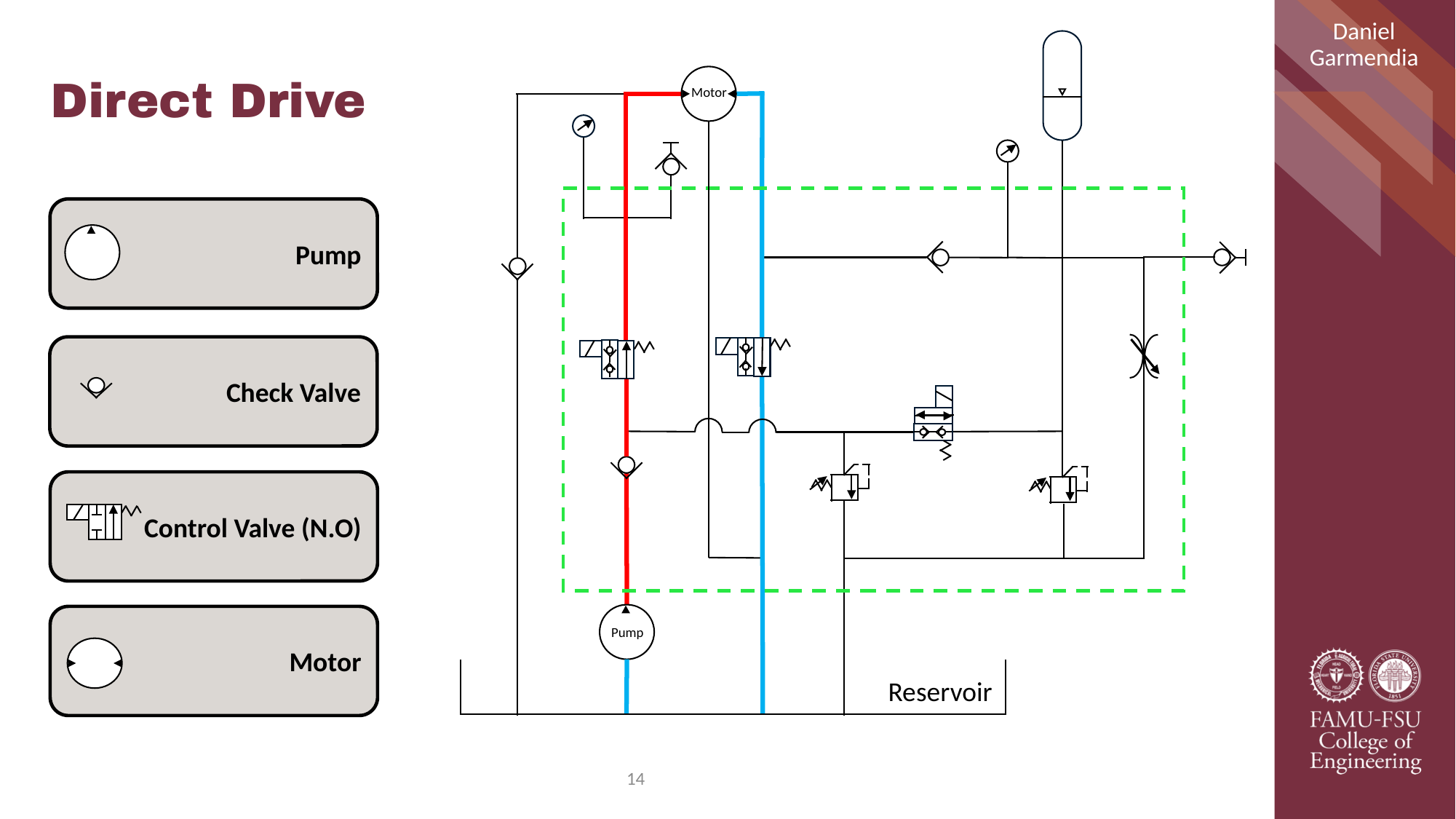

Daniel Garmendia
Direct Drive

Motor

Pump

Check Valve

Control Valve (N.O)

Motor

Pump
Reservoir

14